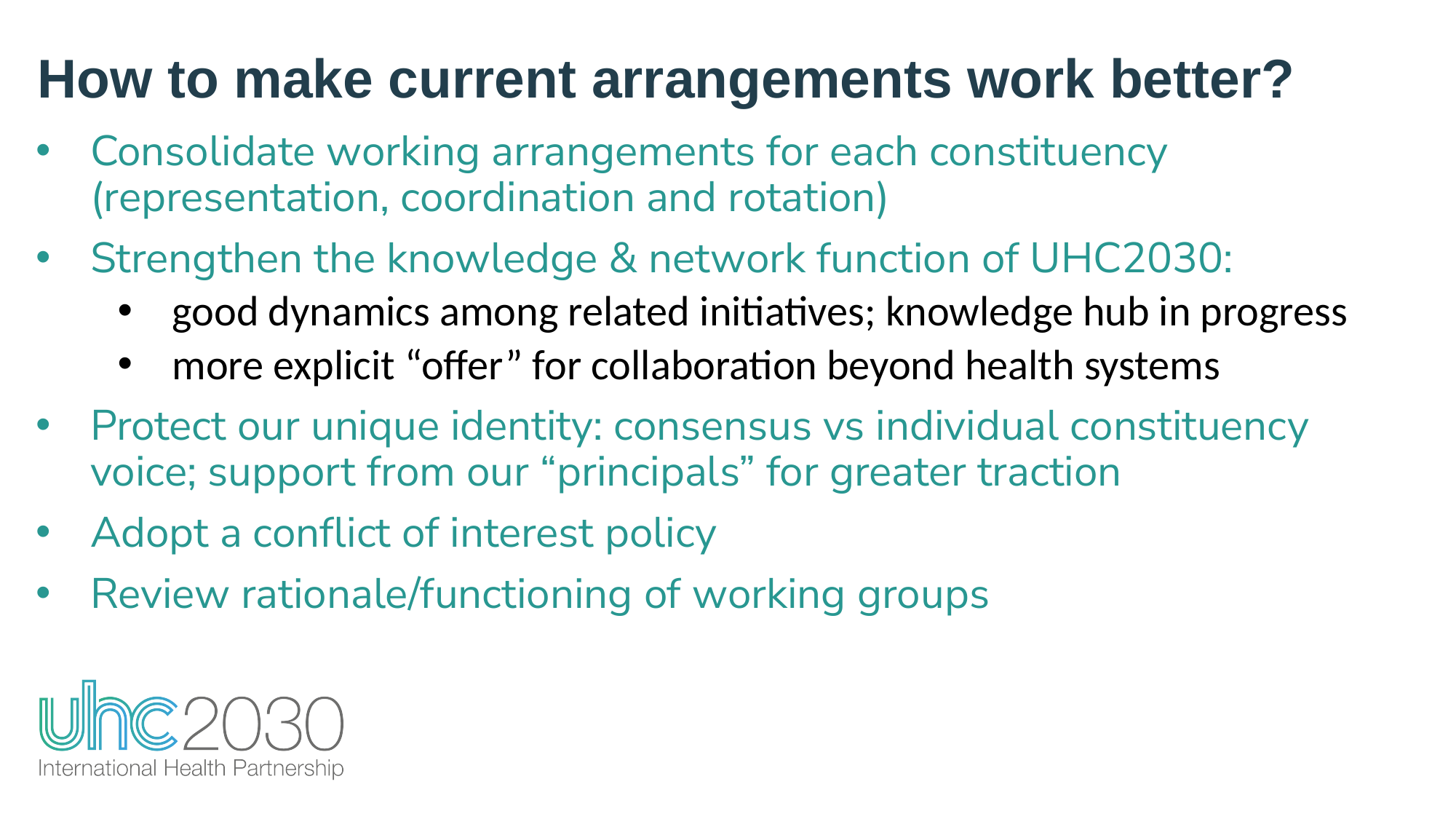

How to make current arrangements work better?

Consolidate working arrangements for each constituency (representation, coordination and rotation)
Strengthen the knowledge & network function of UHC2030:
good dynamics among related initiatives; knowledge hub in progress
more explicit “offer” for collaboration beyond health systems
Protect our unique identity: consensus vs individual constituency voice; support from our “principals” for greater traction
Adopt a conflict of interest policy
Review rationale/functioning of working groups